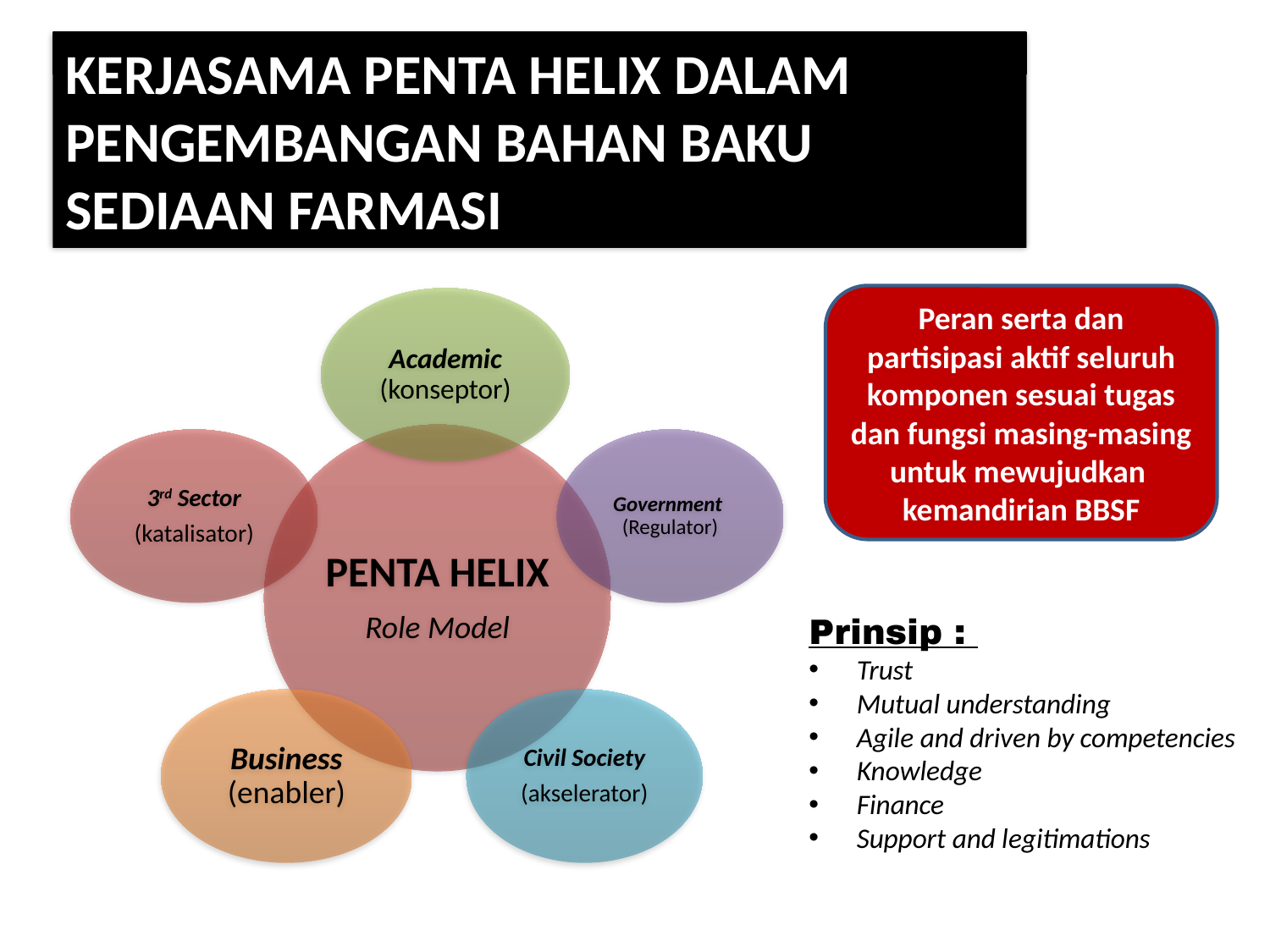

KERJASAMA PENTA HELIX DALAM PENGEMBANGAN BAHAN BAKU
SEDIAAN FARMASI
PENTA HELIX
Role Model
Academic (konseptor)
Government  (Regulator)
Civil Society
(akselerator)
Business (enabler)
3rd Sector
(katalisator)
Peran serta dan partisipasi aktif seluruh komponen sesuai tugas dan fungsi masing-masing untuk mewujudkan  kemandirian BBSF
Prinsip :
Trust
Mutual understanding
Agile and driven by competencies
Knowledge
Finance
Support and legitimations